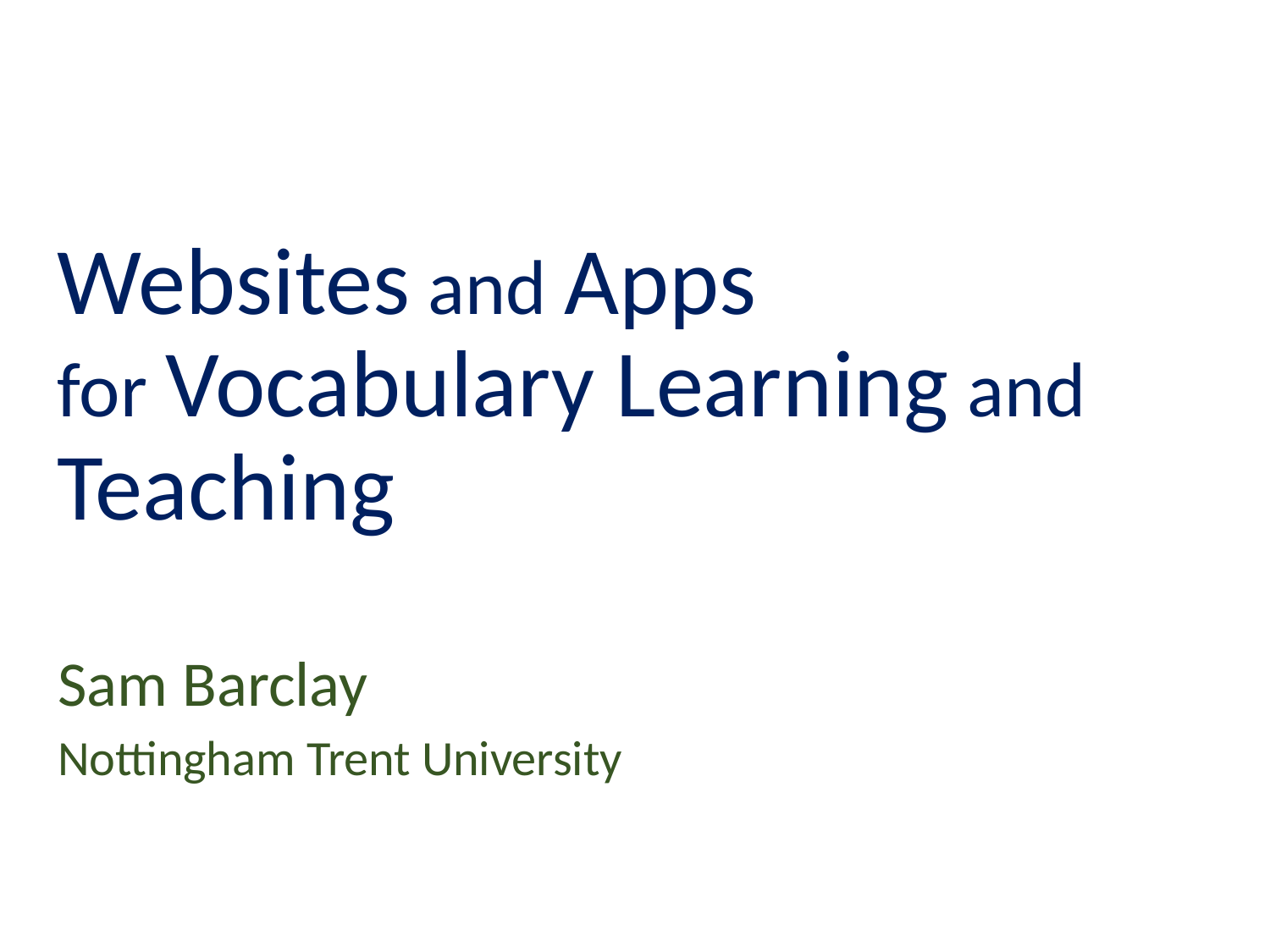

# Websites and Apps for Vocabulary Learning and Teaching

Sam Barclay
Nottingham Trent University